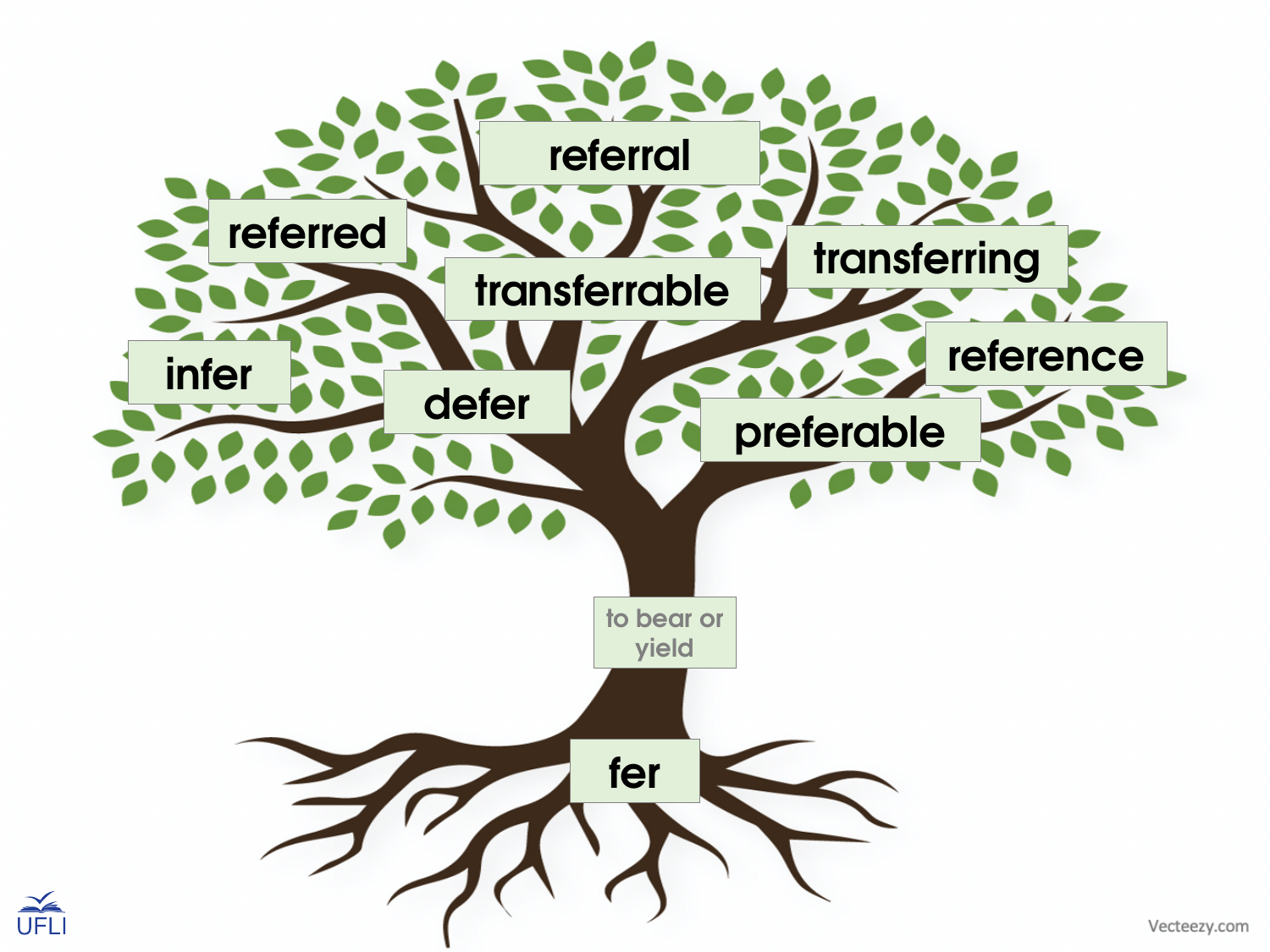

referral
referred
transferring
transferrable
reference
infer
defer
preferable
to bear or yield
fer